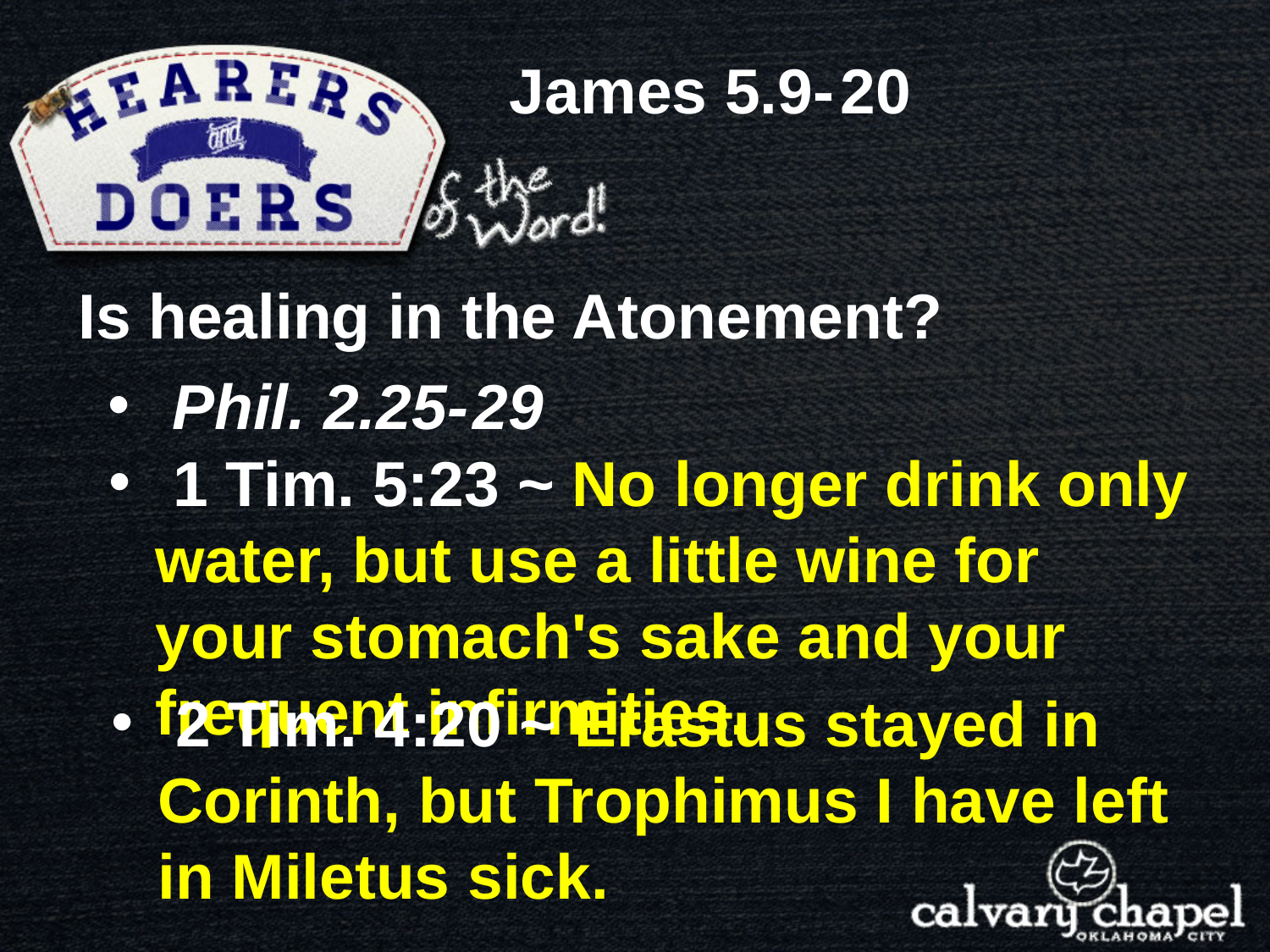

James 5.9- 20
Is healing in the Atonement?
 Phil. 2.25- 29
 1 Tim. 5:23 ~ No longer drink only water, but use a little wine for your stomach's sake and your frequent infirmities.
 2 Tim. 4:20 ~ Erastus stayed in Corinth, but Trophimus I have left in Miletus sick.